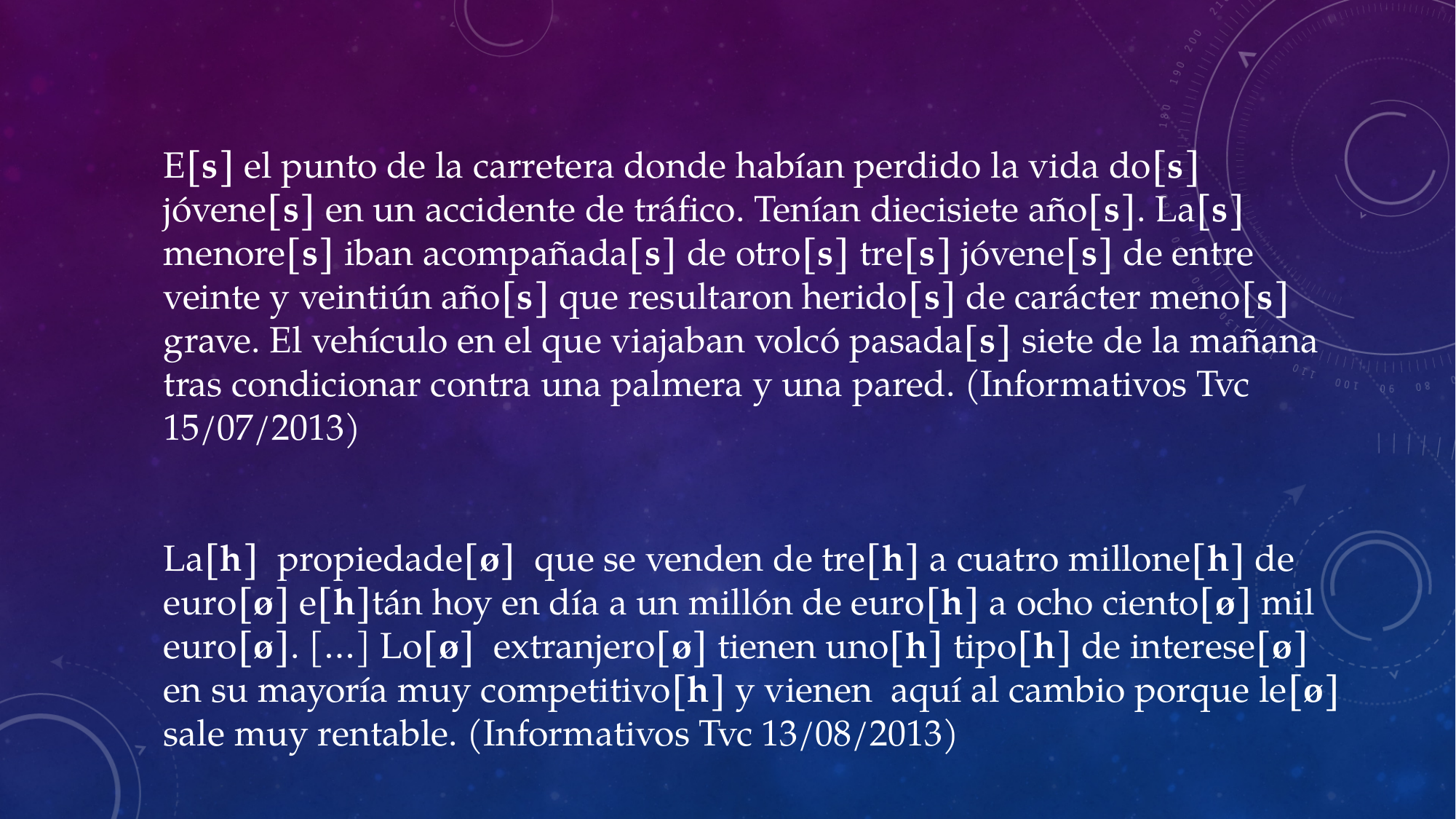

E[s] el punto de la carretera donde habían perdido la vida do[s] jóvene[s] en un accidente de tráfico. Tenían diecisiete año[s]. La[s] menore[s] iban acompañada[s] de otro[s] tre[s] jóvene[s] de entre veinte y veintiún año[s] que resultaron herido[s] de carácter meno[s] grave. El vehículo en el que viajaban volcó pasada[s] siete de la mañana tras condicionar contra una palmera y una pared. (Informativos Tvc 15/07/2013)

La[h]  propiedade[ø]  que se venden de tre[h] a cuatro millone[h] de euro[ø] e[h]tán hoy en día a un millón de euro[h] a ocho ciento[ø] mil euro[ø]. […] Lo[ø]  extranjero[ø] tienen uno[h] tipo[h] de interese[ø] en su mayoría muy competitivo[h] y vienen  aquí al cambio porque le[ø] sale muy rentable. (Informativos Tvc 13/08/2013)